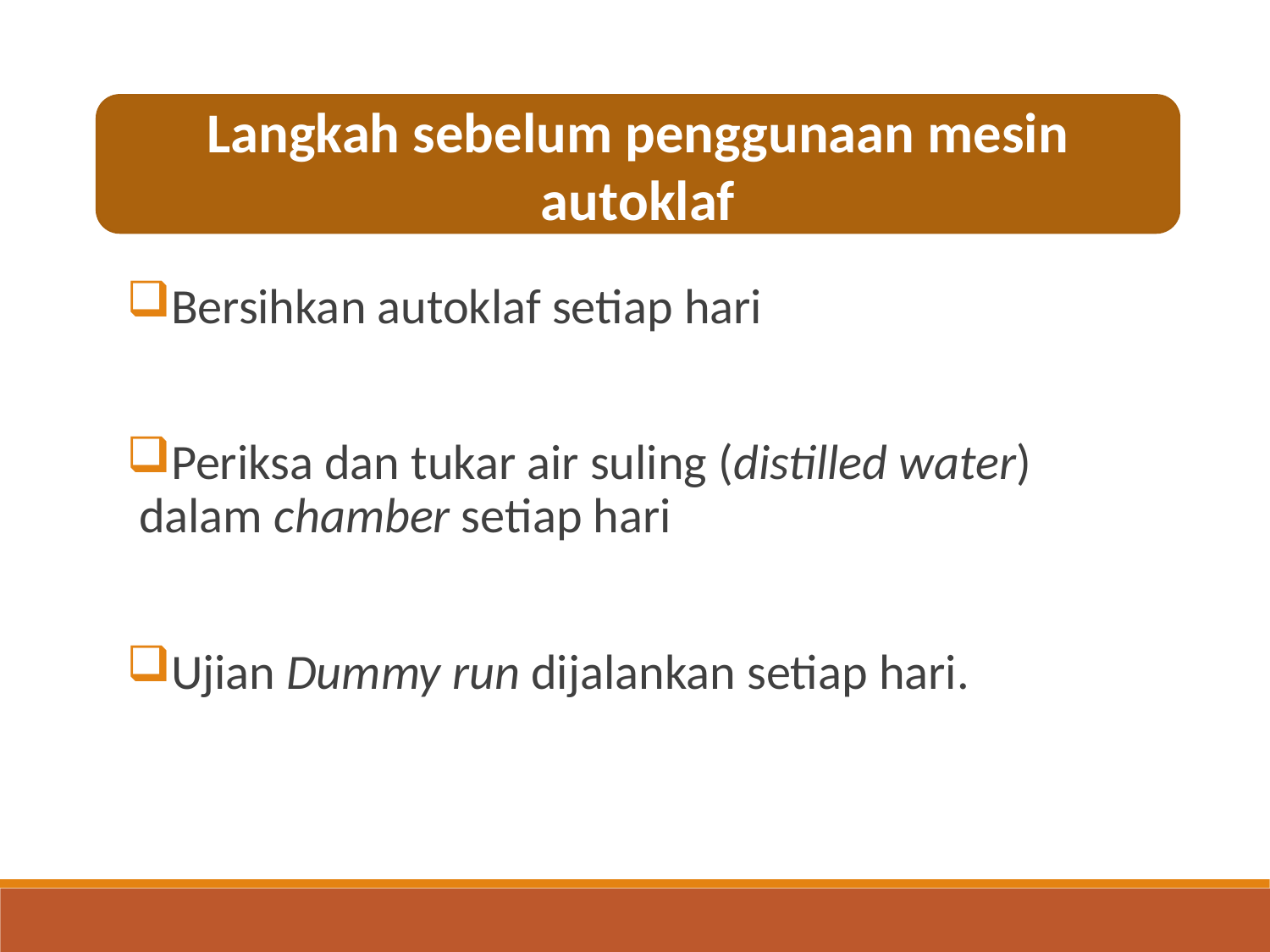

Langkah sebelum penggunaan mesin autoklaf
Bersihkan autoklaf setiap hari

Periksa dan tukar air suling (distilled water) dalam chamber setiap hari

Ujian Dummy run dijalankan setiap hari.